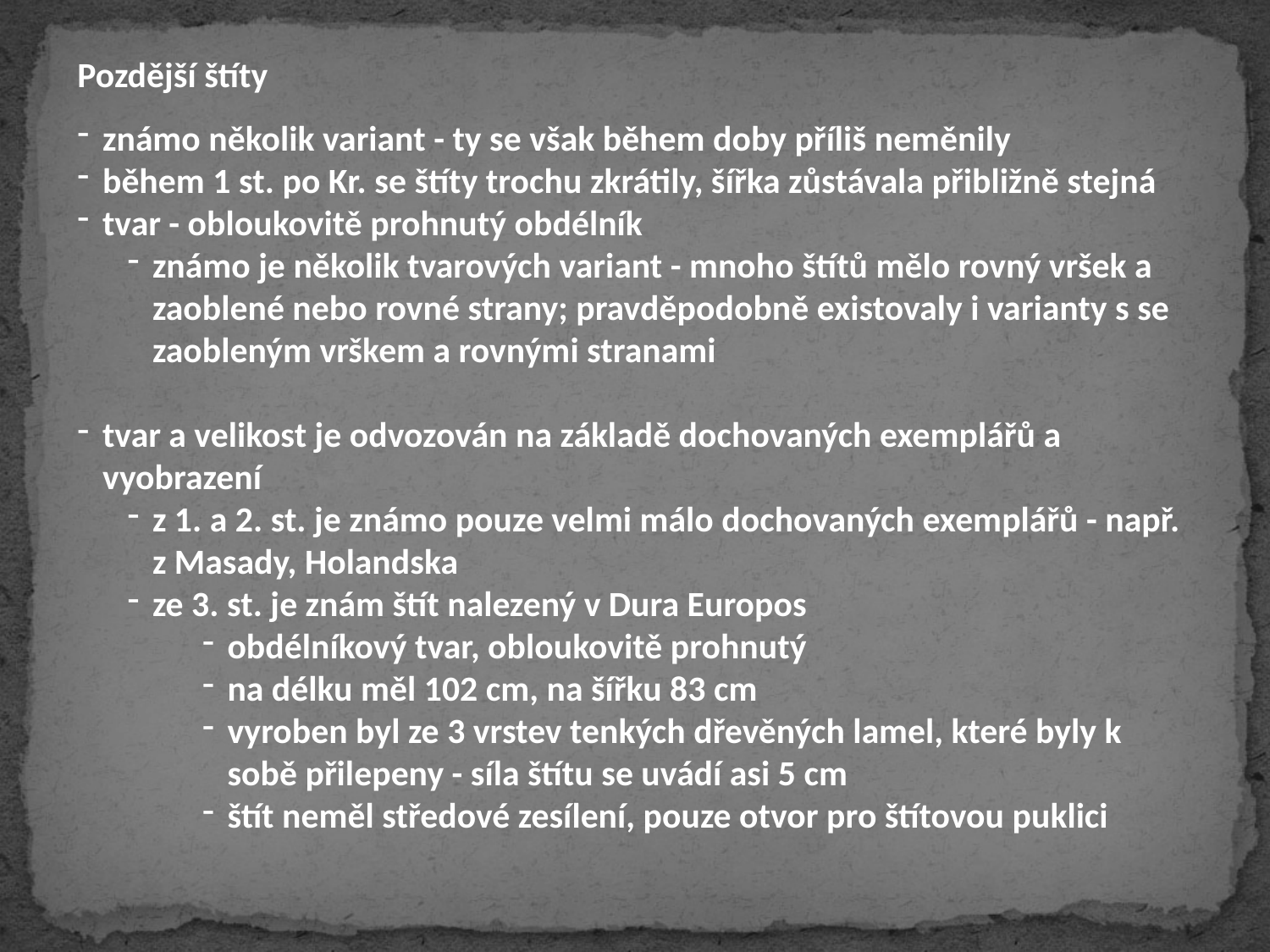

Pozdější štíty

známo několik variant - ty se však během doby příliš neměnily
během 1 st. po Kr. se štíty trochu zkrátily, šířka zůstávala přibližně stejná
tvar - obloukovitě prohnutý obdélník
známo je několik tvarových variant - mnoho štítů mělo rovný vršek a zaoblené nebo rovné strany; pravděpodobně existovaly i varianty s se zaobleným vrškem a rovnými stranami

tvar a velikost je odvozován na základě dochovaných exemplářů a vyobrazení
z 1. a 2. st. je známo pouze velmi málo dochovaných exemplářů - např. z Masady, Holandska
ze 3. st. je znám štít nalezený v Dura Europos
obdélníkový tvar, obloukovitě prohnutý
na délku měl 102 cm, na šířku 83 cm
vyroben byl ze 3 vrstev tenkých dřevěných lamel, které byly k sobě přilepeny - síla štítu se uvádí asi 5 cm
štít neměl středové zesílení, pouze otvor pro štítovou puklici